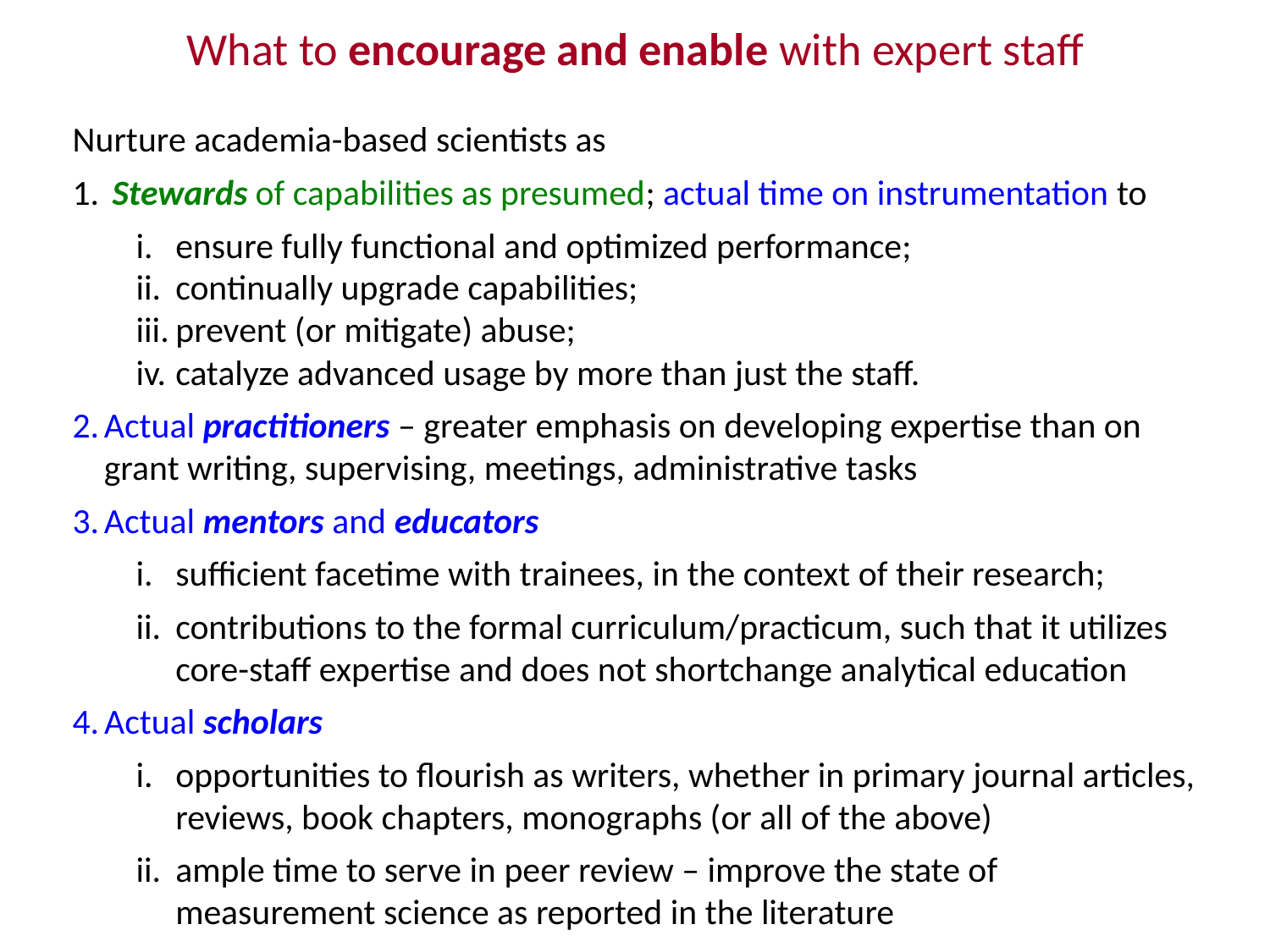

What to encourage and enable with expert staff

Nurture academia-based scientists as
 Stewards of capabilities as presumed; actual time on instrumentation to
ensure fully functional and optimized performance;
continually upgrade capabilities;
prevent (or mitigate) abuse;
catalyze advanced usage by more than just the staff.
Actual practitioners – greater emphasis on developing expertise than on grant writing, supervising, meetings, administrative tasks
Actual mentors and educators
sufficient facetime with trainees, in the context of their research;
contributions to the formal curriculum/practicum, such that it utilizes core-staff expertise and does not shortchange analytical education
Actual scholars
opportunities to flourish as writers, whether in primary journal articles, reviews, book chapters, monographs (or all of the above)
ample time to serve in peer review – improve the state of measurement science as reported in the literature